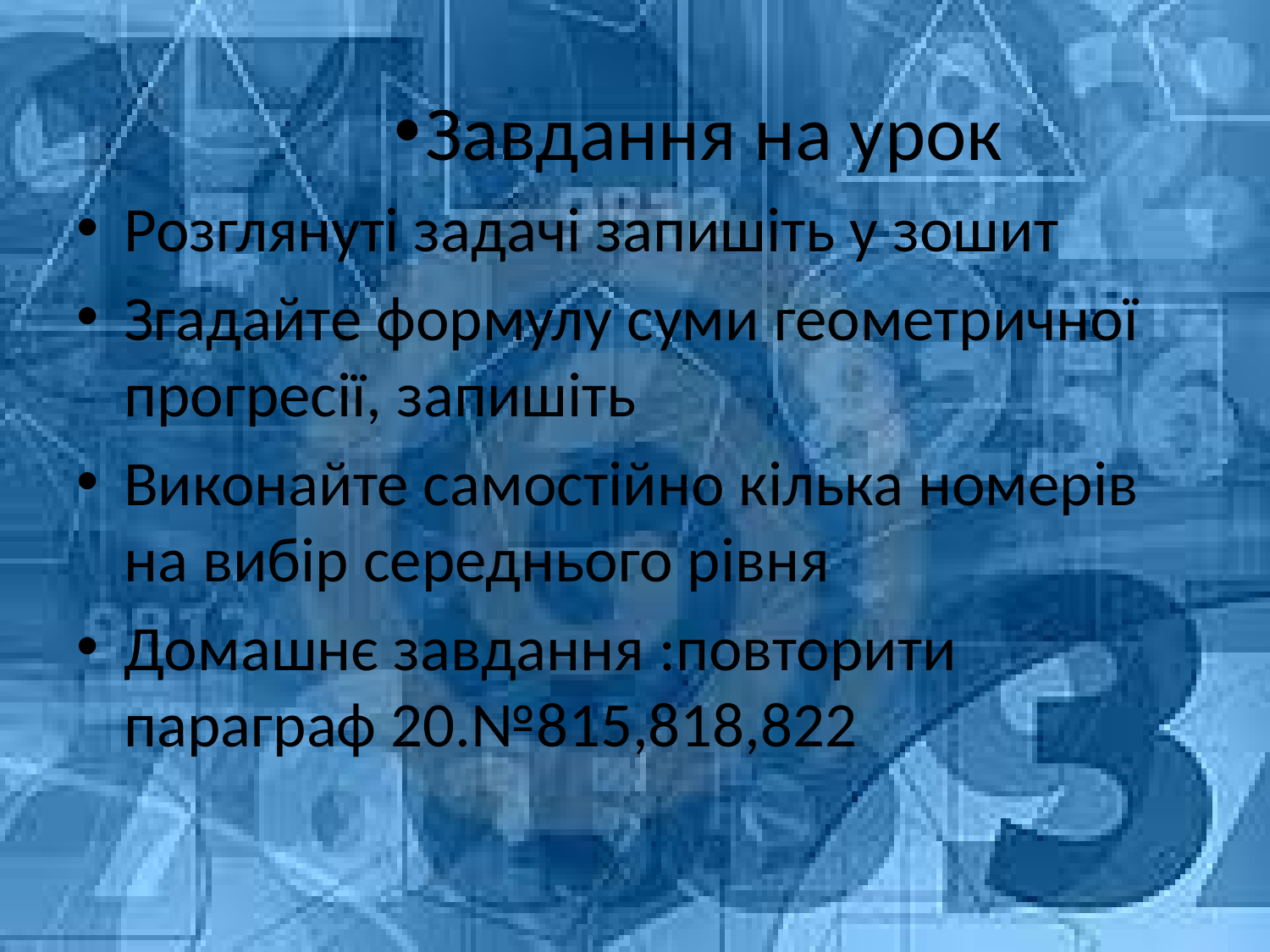

Завдання на урок
Розглянуті задачі запишіть у зошит
Згадайте формулу суми геометричної  прогресії, запишіть
Виконайте самостійно кілька номерів на вибір середнього рівня
Домашнє завдання :повторити параграф 20.№815,818,822

#